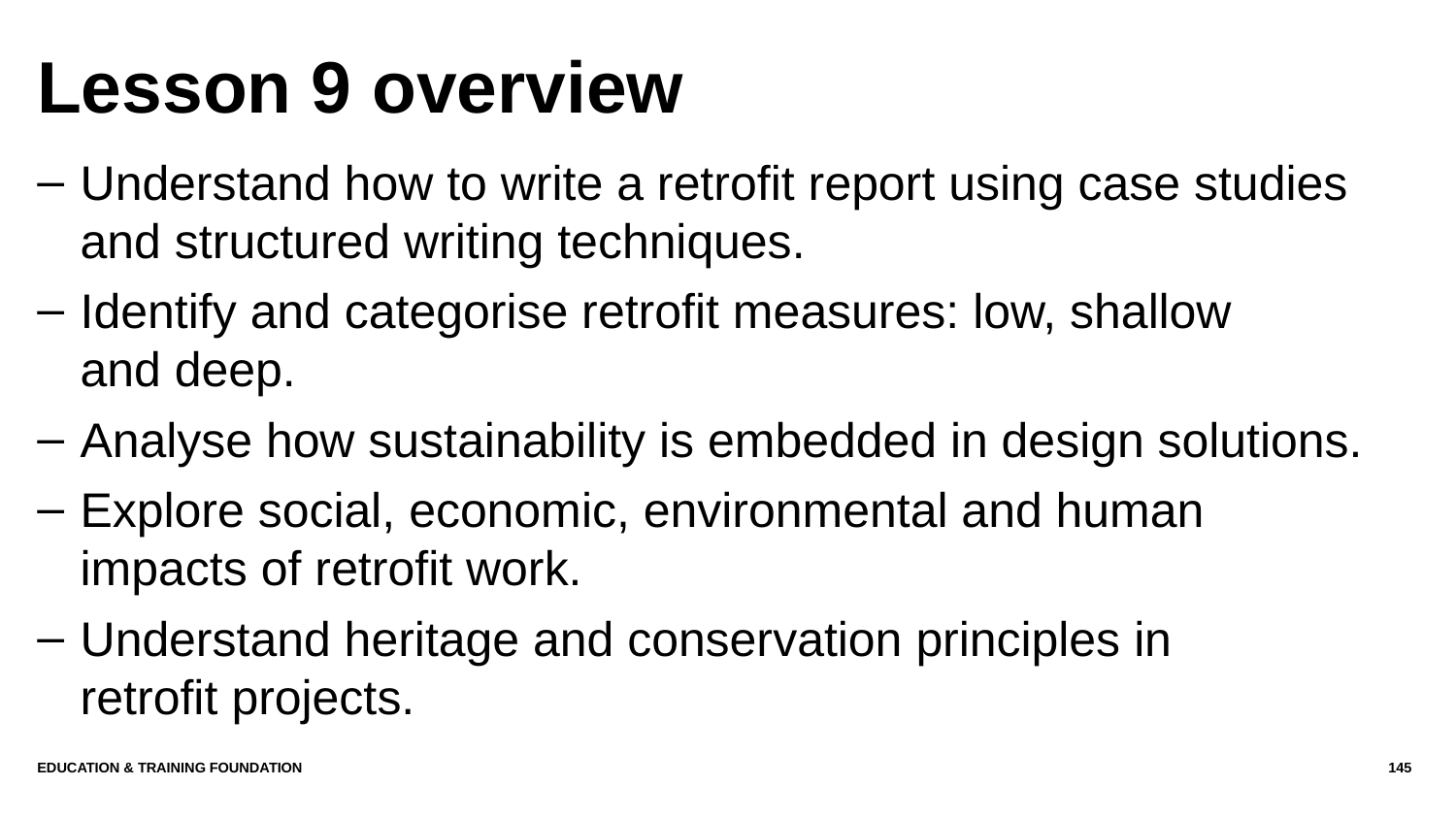

# Lesson 9 overview
Understand how to write a retrofit report using case studies and structured writing techniques.
Identify and categorise retrofit measures: low, shallow
and deep.
Analyse how sustainability is embedded in design solutions.
Explore social, economic, environmental and human impacts of retrofit work.
Understand heritage and conservation principles in
retrofit projects.

Education & Training Foundation
145